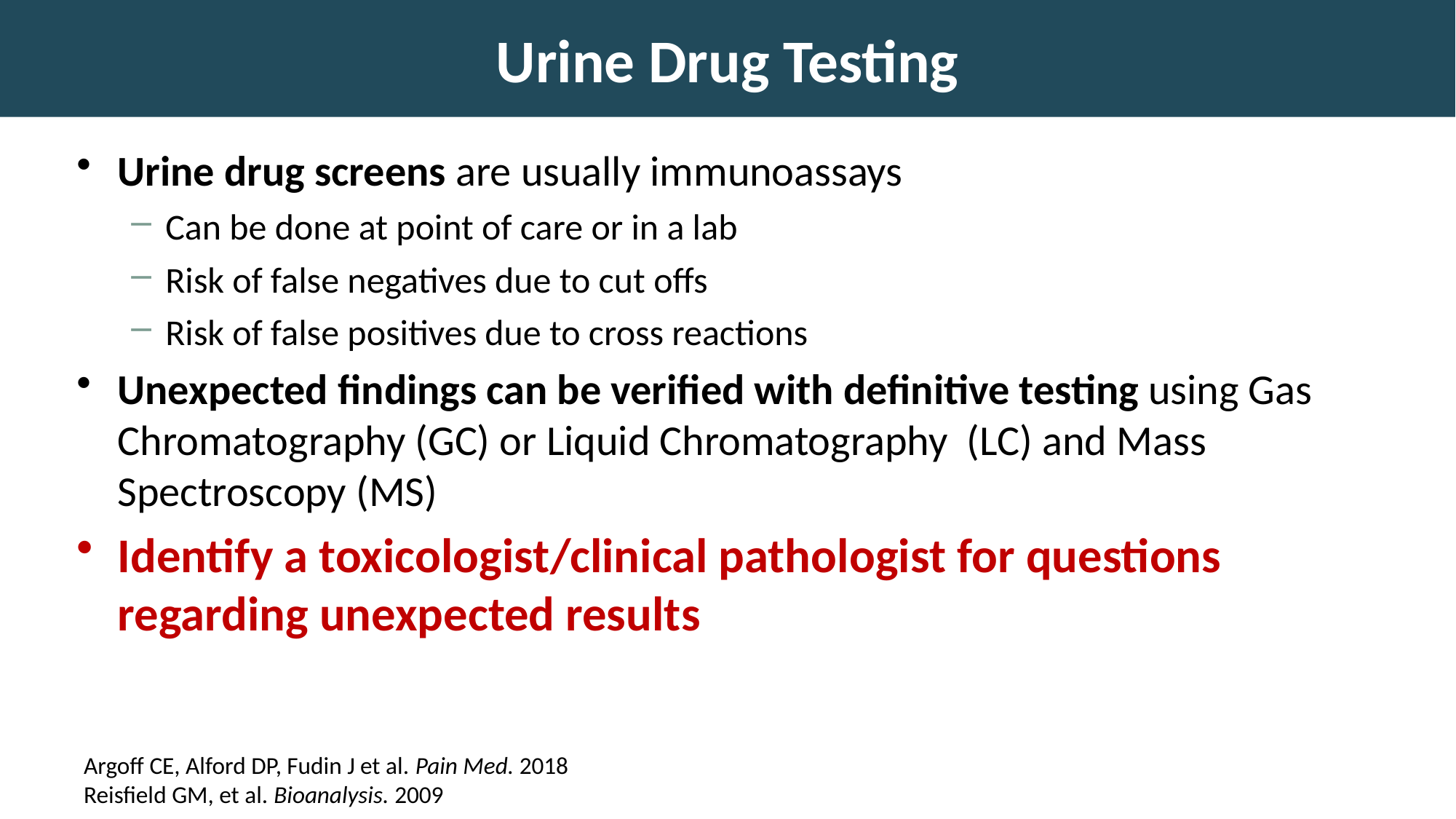

# Urine Drug Testing
Urine drug screens are usually immunoassays
Can be done at point of care or in a lab
Risk of false negatives due to cut offs
Risk of false positives due to cross reactions
Unexpected findings can be verified with definitive testing using Gas Chromatography (GC) or Liquid Chromatography  (LC) and Mass Spectroscopy (MS)
Identify a toxicologist/clinical pathologist for questions  regarding unexpected results

Argoff CE, Alford DP, Fudin J et al. Pain Med. 2018
Reisfield GM, et al. Bioanalysis. 2009